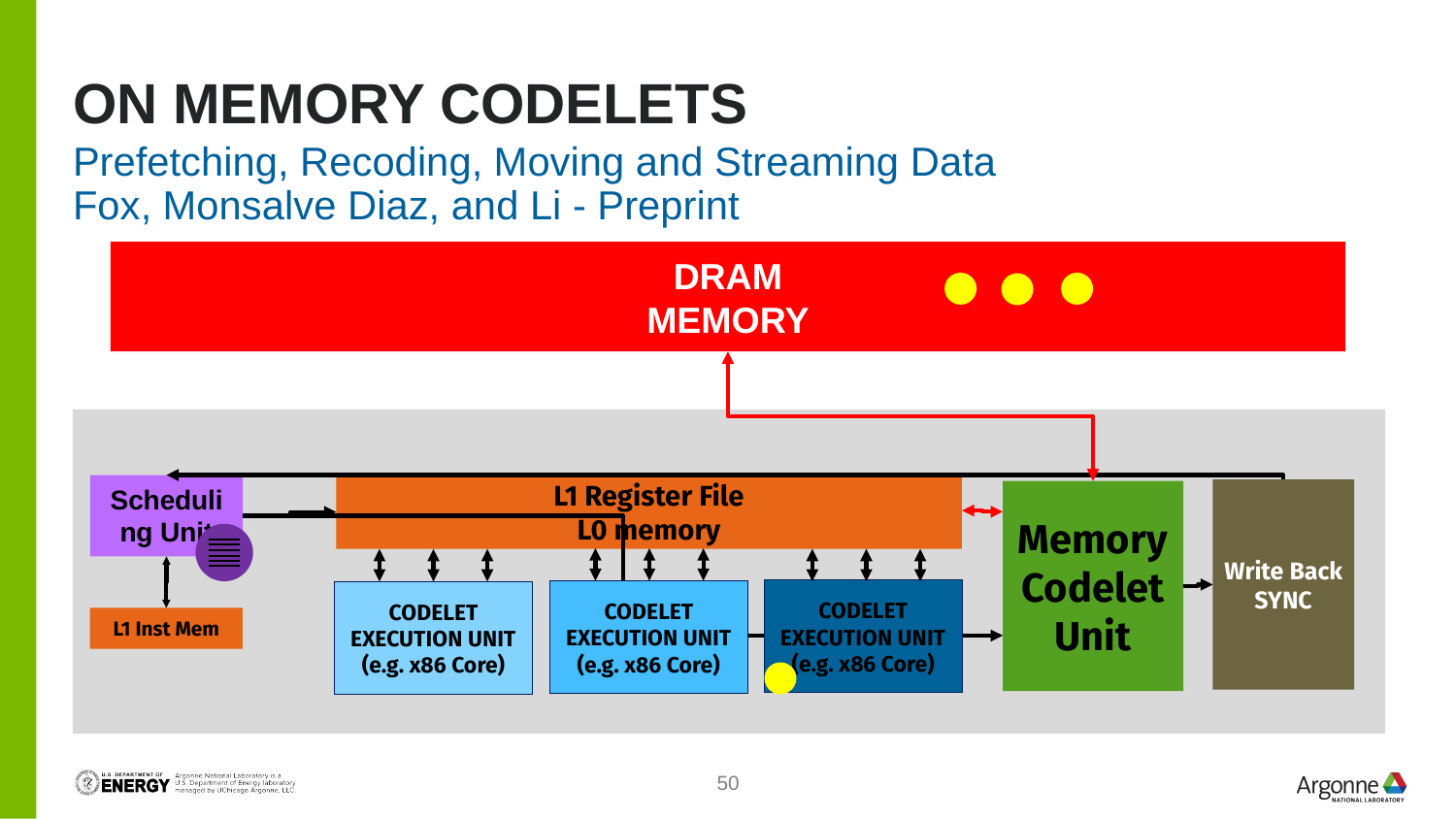

# On Memory Codelets
Prefetching, Recoding, Moving and Streaming Data
Fox, Monsalve Diaz, and Li - Preprint
DRAM
MEMORY

Scheduling Unit
L1 Register File
L0 memory
Write Back
SYNC
Memory Codelet Unit

CODELET EXECUTION UNIT
(e.g. x86 Core)
CODELET EXECUTION UNIT
(e.g. x86 Core)
CODELET EXECUTION UNIT
(e.g. x86 Core)
L1 Inst Mem

50